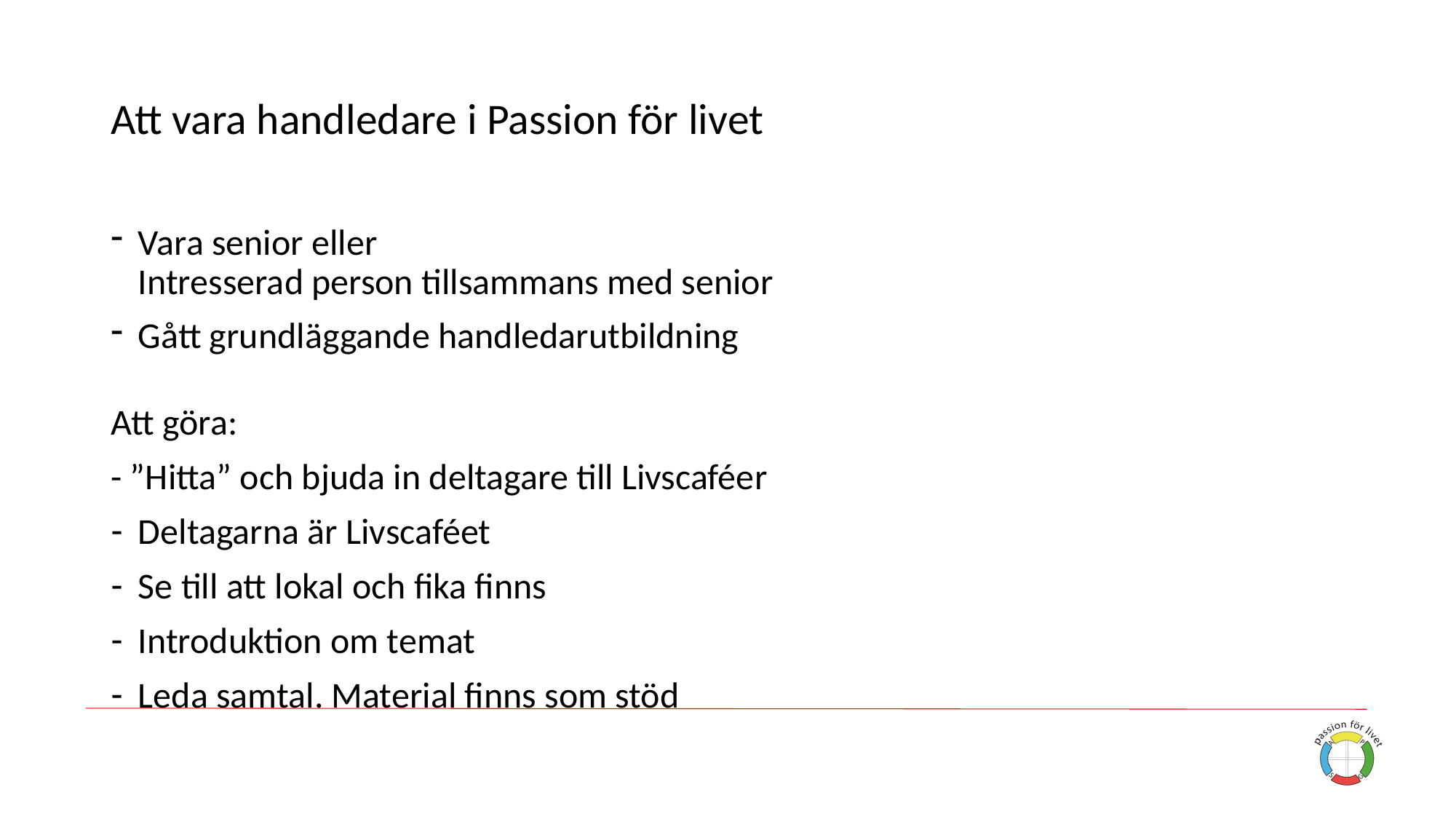

# Att vara handledare i Passion för livet
Vara senior eller
Intresserad person tillsammans med senior
Gått grundläggande handledarutbildning

Att göra:
- ”Hitta” och bjuda in deltagare till Livscaféer
Deltagarna är Livscaféet
Se till att lokal och fika finns
Introduktion om temat
Leda samtal. Material finns som stöd